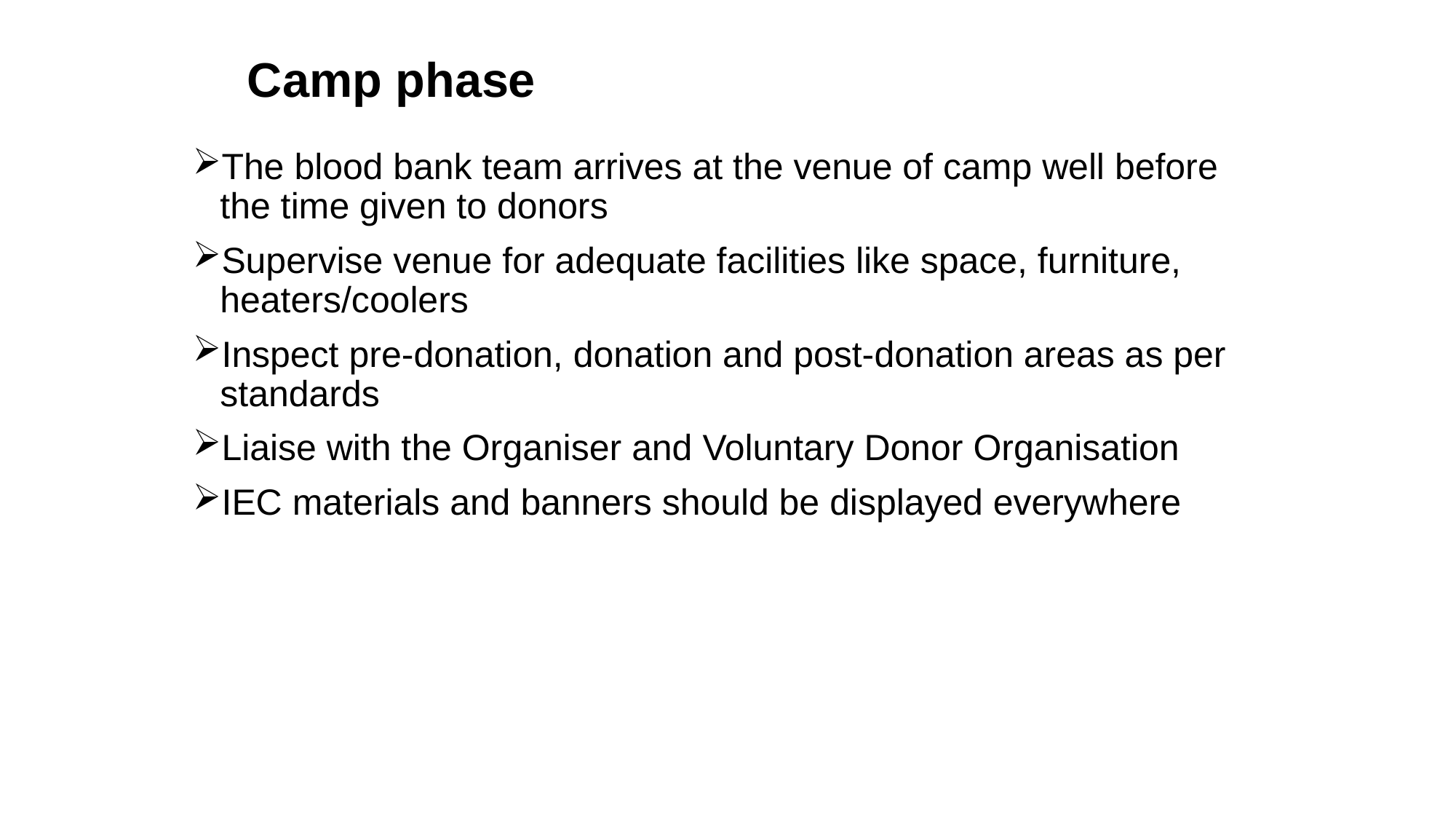

# Camp phase
The blood bank team arrives at the venue of camp well before the time given to donors
Supervise venue for adequate facilities like space, furniture, heaters/coolers
Inspect pre-donation, donation and post-donation areas as per standards
Liaise with the Organiser and Voluntary Donor Organisation
IEC materials and banners should be displayed everywhere